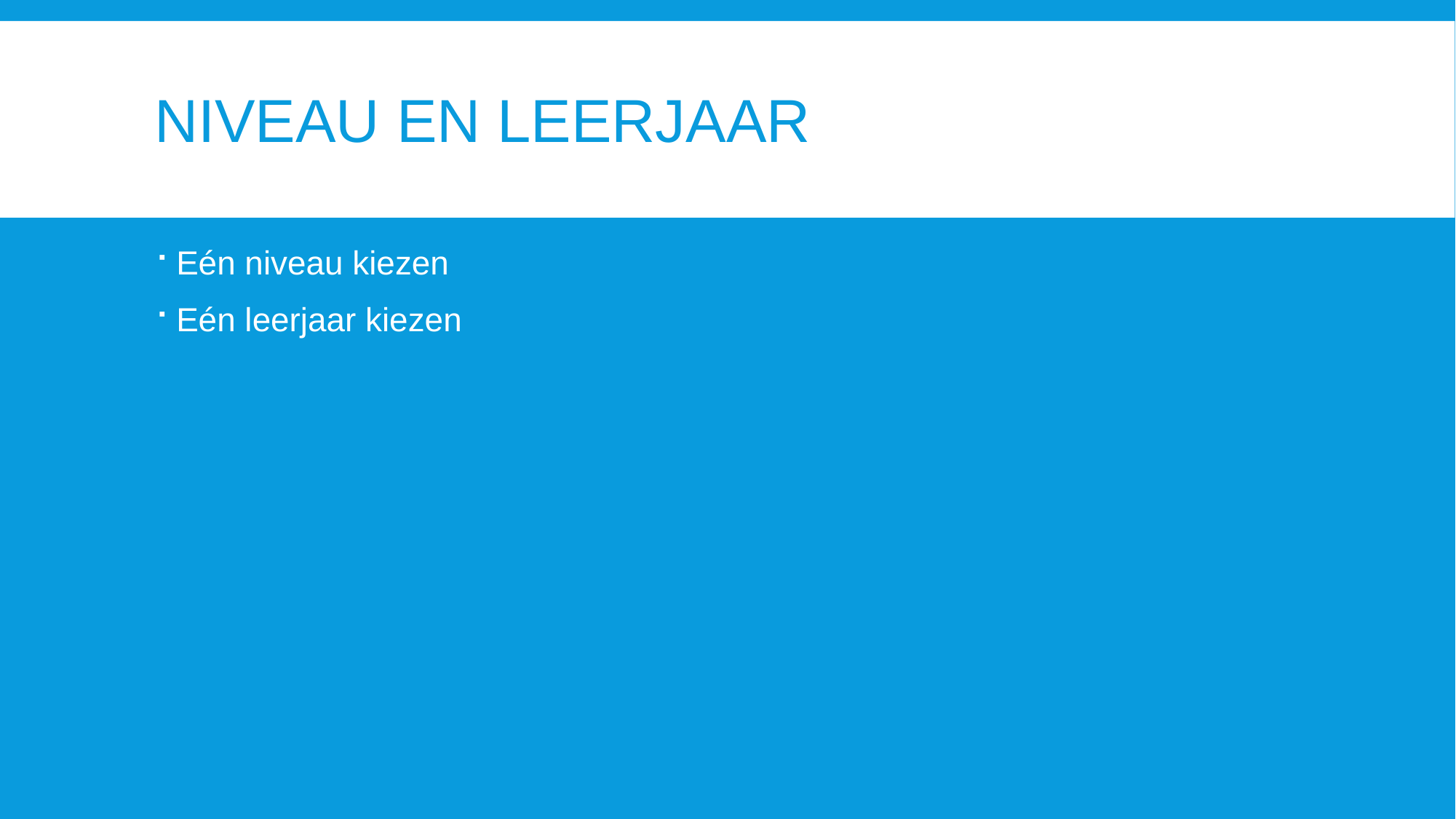

# Niveau en leerjaar
Eén niveau kiezen
Eén leerjaar kiezen